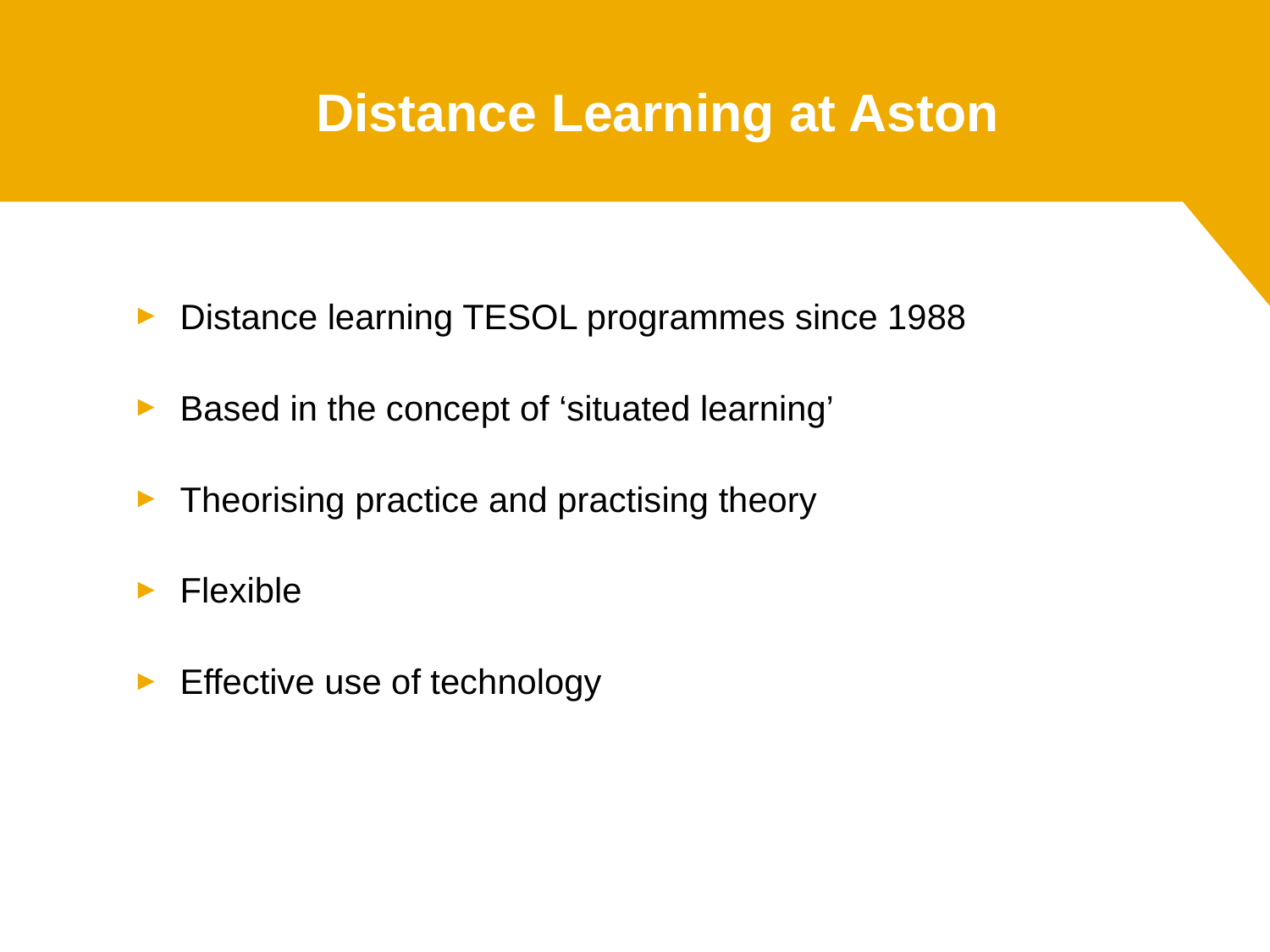

# Distance Learning at Aston
Distance learning TESOL programmes since 1988

Based in the concept of ‘situated learning’

Theorising practice and practising theory

Flexible

Effective use of technology